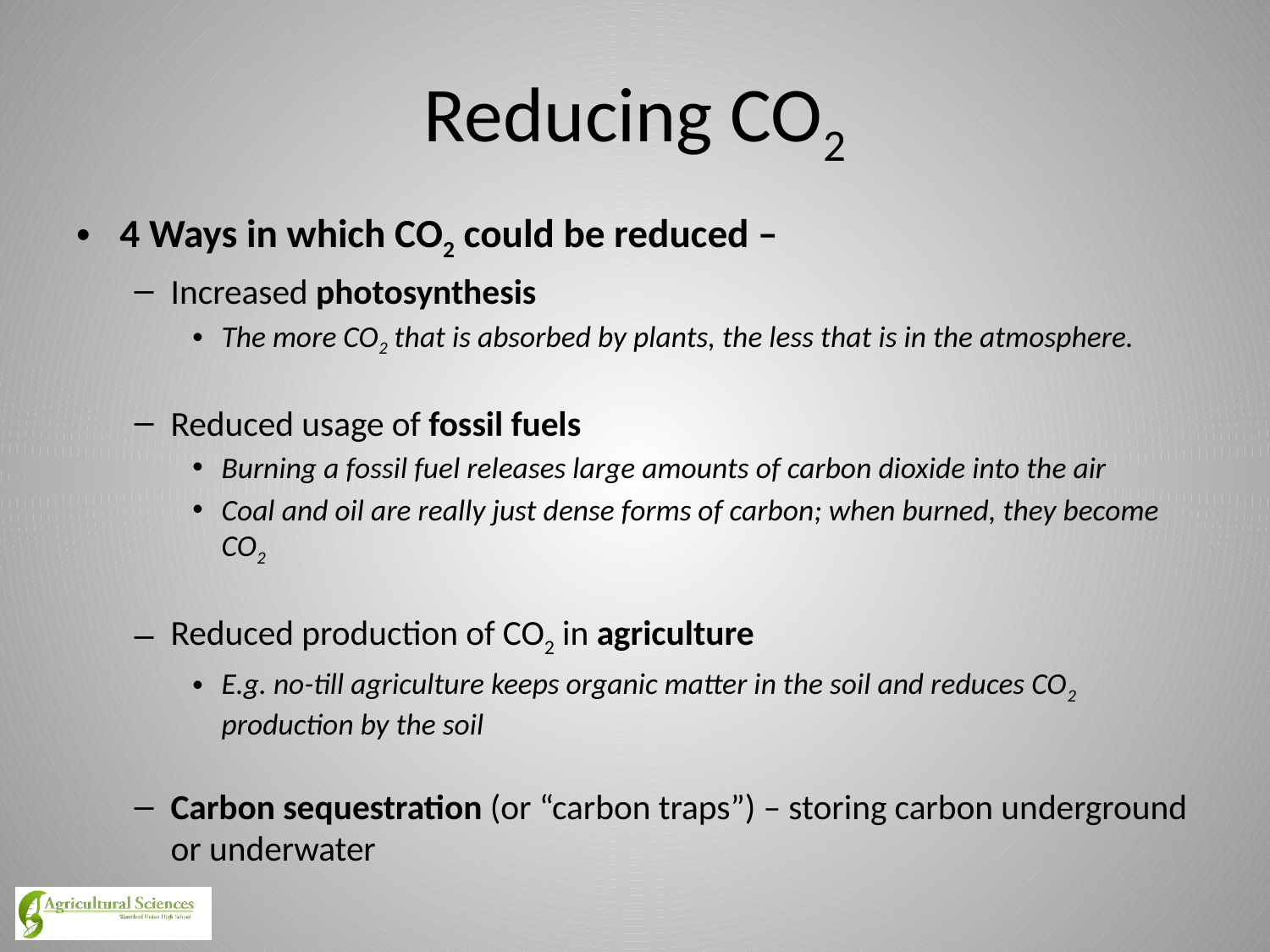

# Reducing CO2
4 Ways in which CO2 could be reduced –
Increased photosynthesis
The more CO2 that is absorbed by plants, the less that is in the atmosphere.
Reduced usage of fossil fuels
Burning a fossil fuel releases large amounts of carbon dioxide into the air
Coal and oil are really just dense forms of carbon; when burned, they become CO2
Reduced production of CO2 in agriculture
E.g. no-till agriculture keeps organic matter in the soil and reduces CO2  production by the soil
Carbon sequestration (or “carbon traps”) – storing carbon underground or underwater